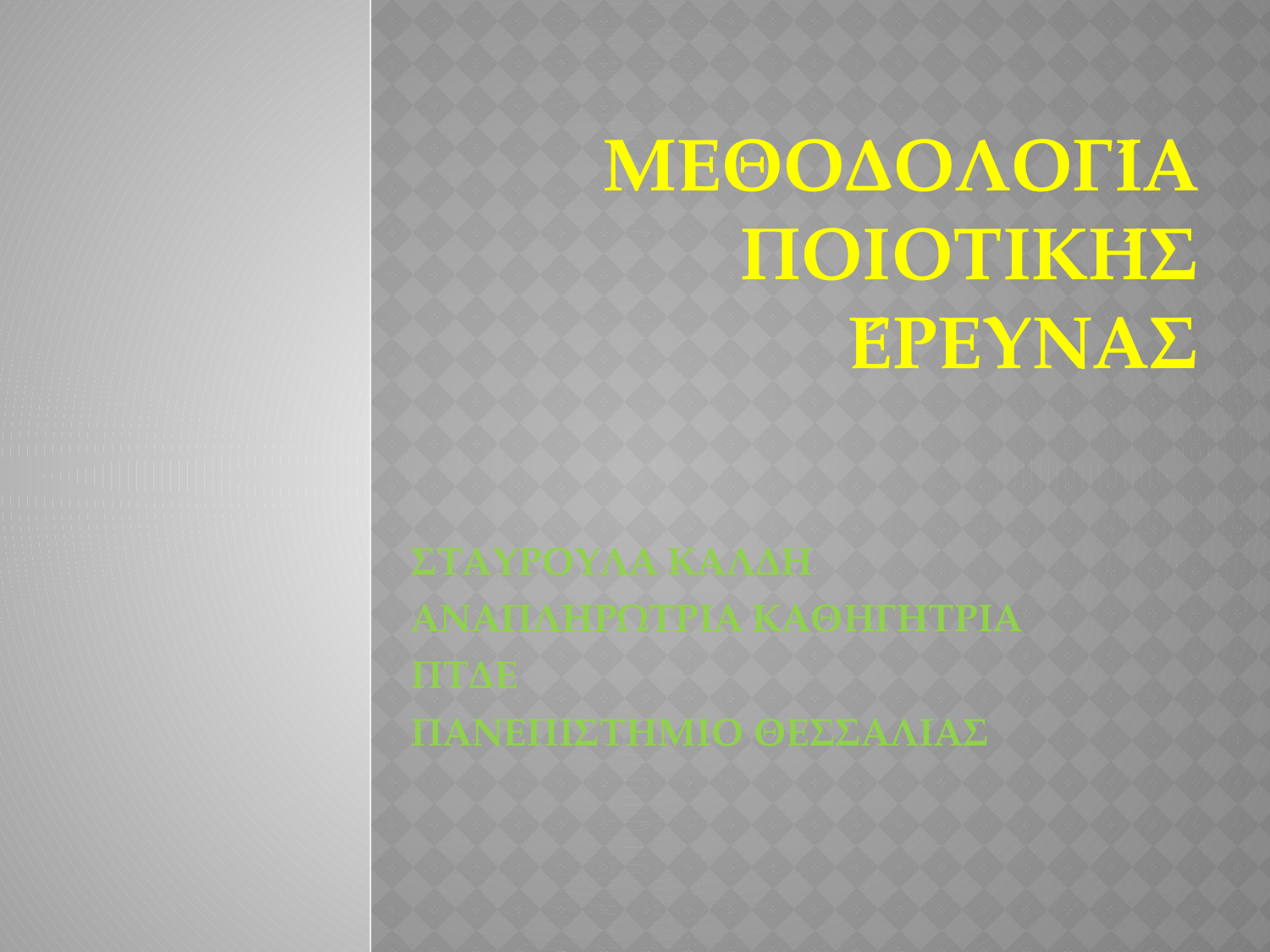

# Μεθοδολογία ποιοτικήσ έρευνασ
ΣΤΑΥΡΟΥΛΑ ΚΑΛΔΗ
ΑΝΑΠΛΗΡΩΤΡΙΑ ΚΑΘΗΓΗΤΡΙΑ
ΠΤΔΕ
ΠΑΝΕΠΙΣΤΗΜΙΟ ΘΕΣΣΑΛΙΑΣ